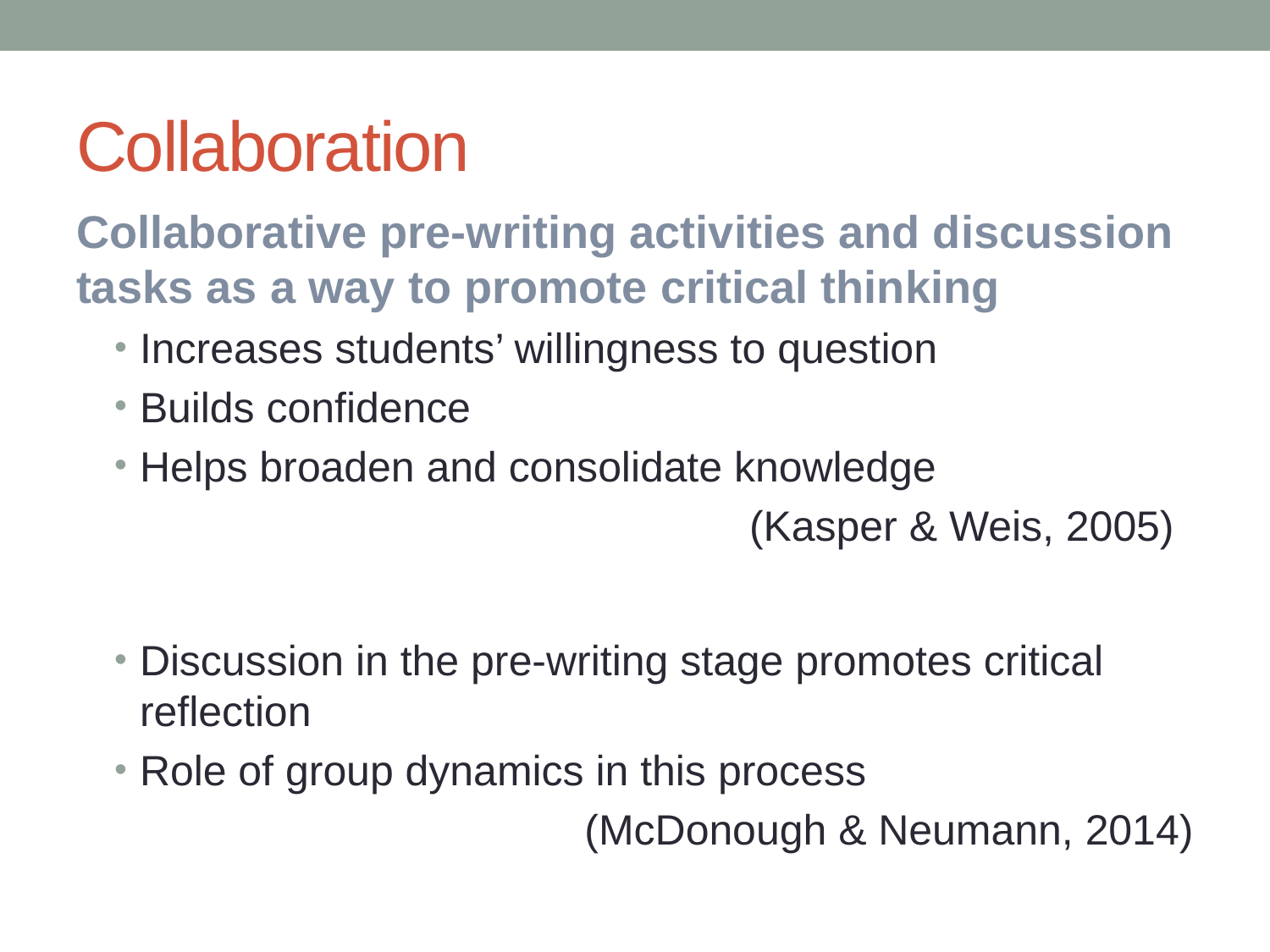

# Collaboration
Collaborative pre-writing activities and discussion tasks as a way to promote critical thinking
Increases students’ willingness to question
Builds confidence
Helps broaden and consolidate knowledge
					(Kasper & Weis, 2005)

Discussion in the pre-writing stage promotes critical reflection
Role of group dynamics in this process
			(McDonough & Neumann, 2014)